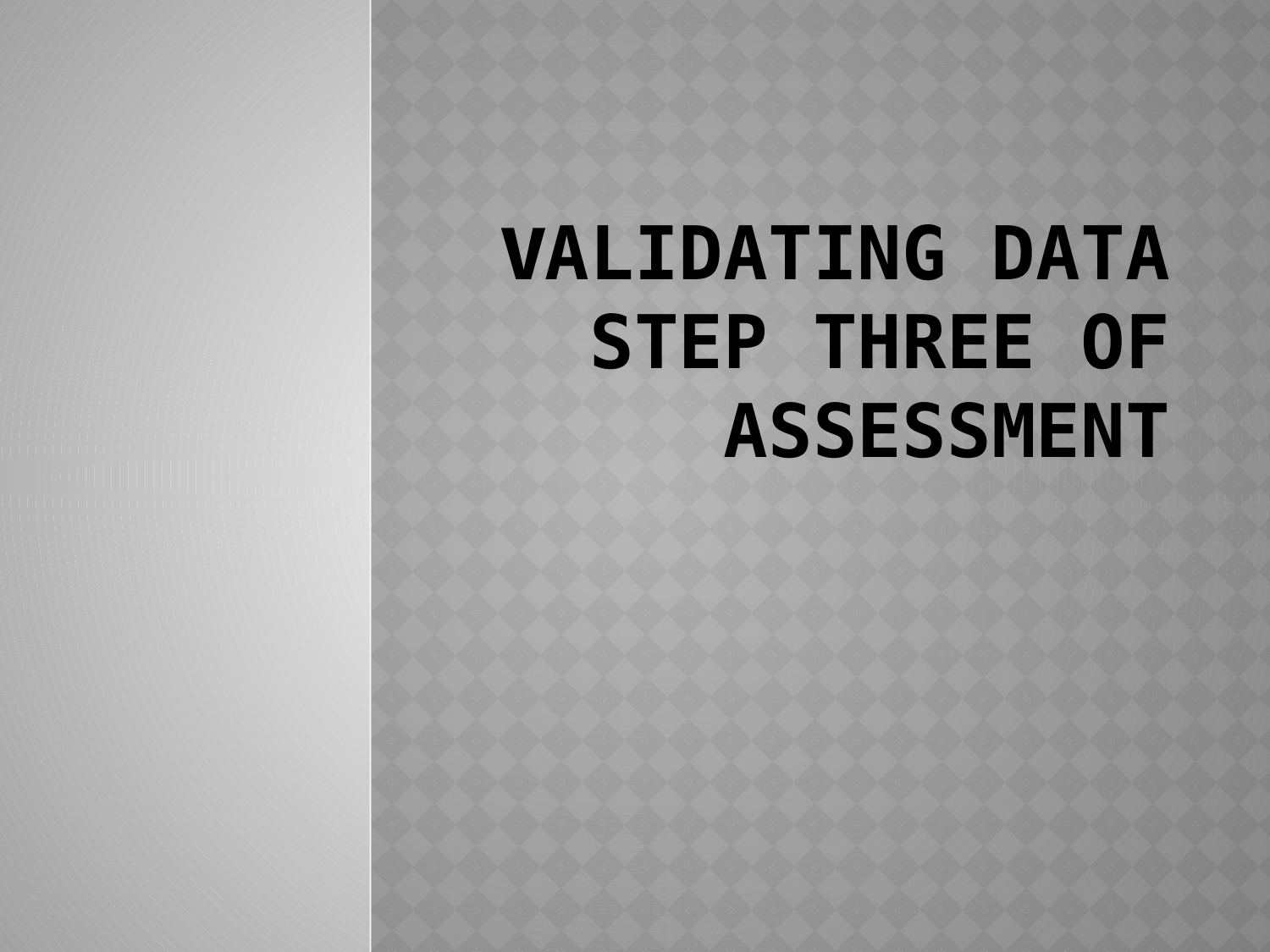

# VALIDATING Data Step three of Assessment